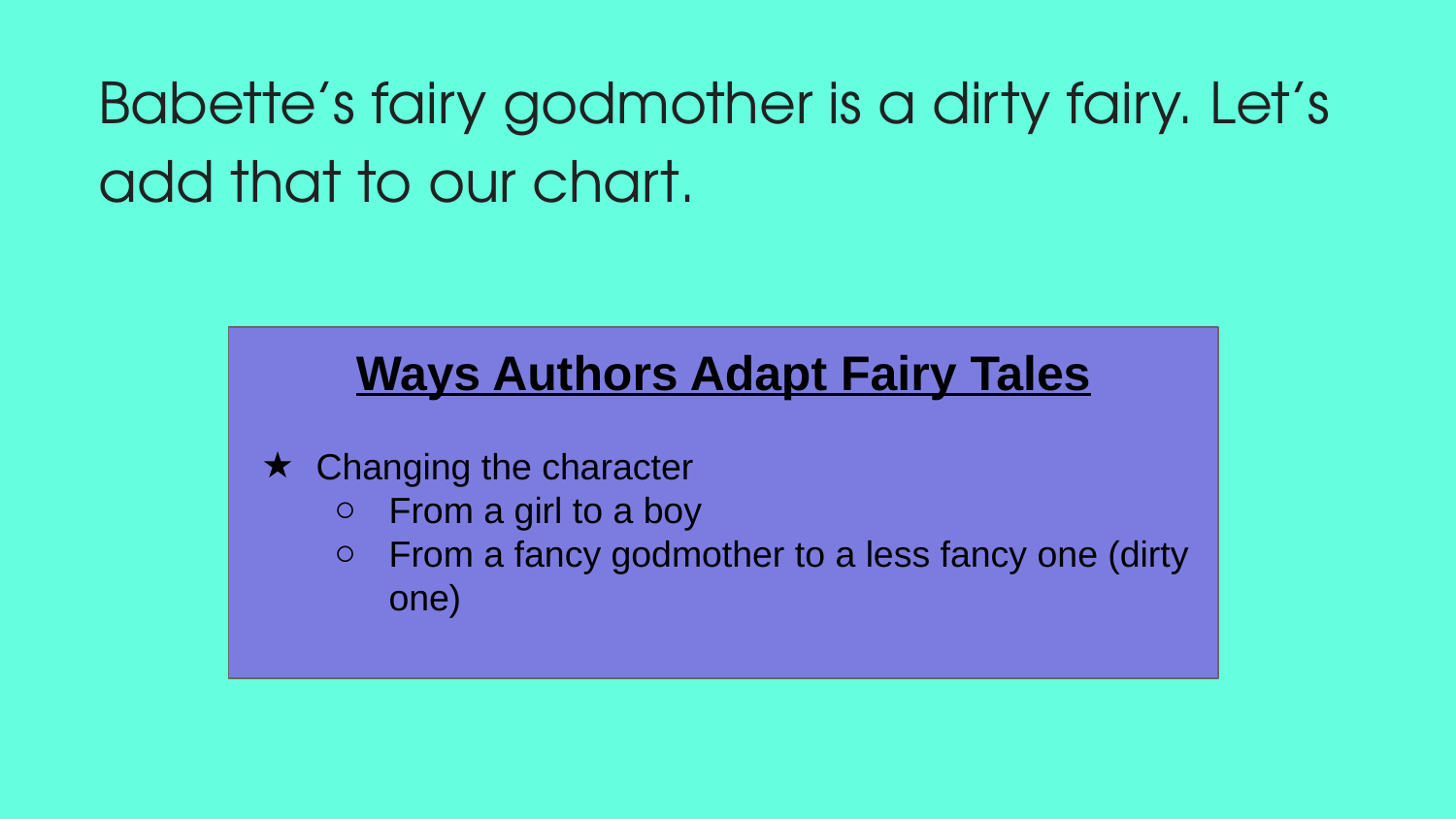

Babette’s fairy godmother is a dirty fairy. Let’s add that to our chart.

Ways Authors Adapt Fairy Tales

Changing the character
From a girl to a boy
From a fancy godmother to a less fancy one (dirty one)